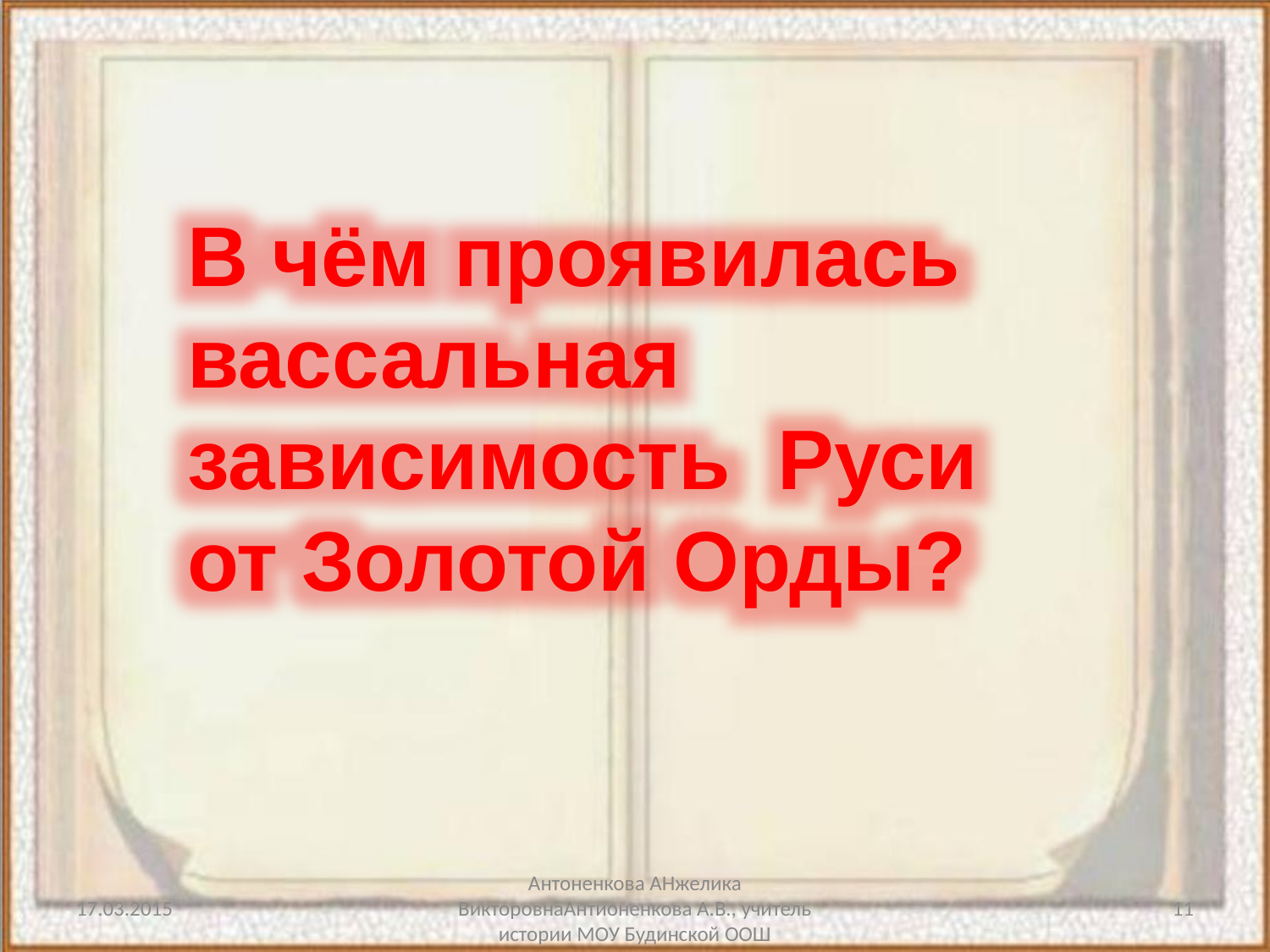

В чём проявилась вассальная зависимость  Руси от Золотой Орды?
17.03.2015
Антоненкова АНжелика ВикторовнаАнтионенкова А.В., учитель истории МОУ Будинской ООШ
11